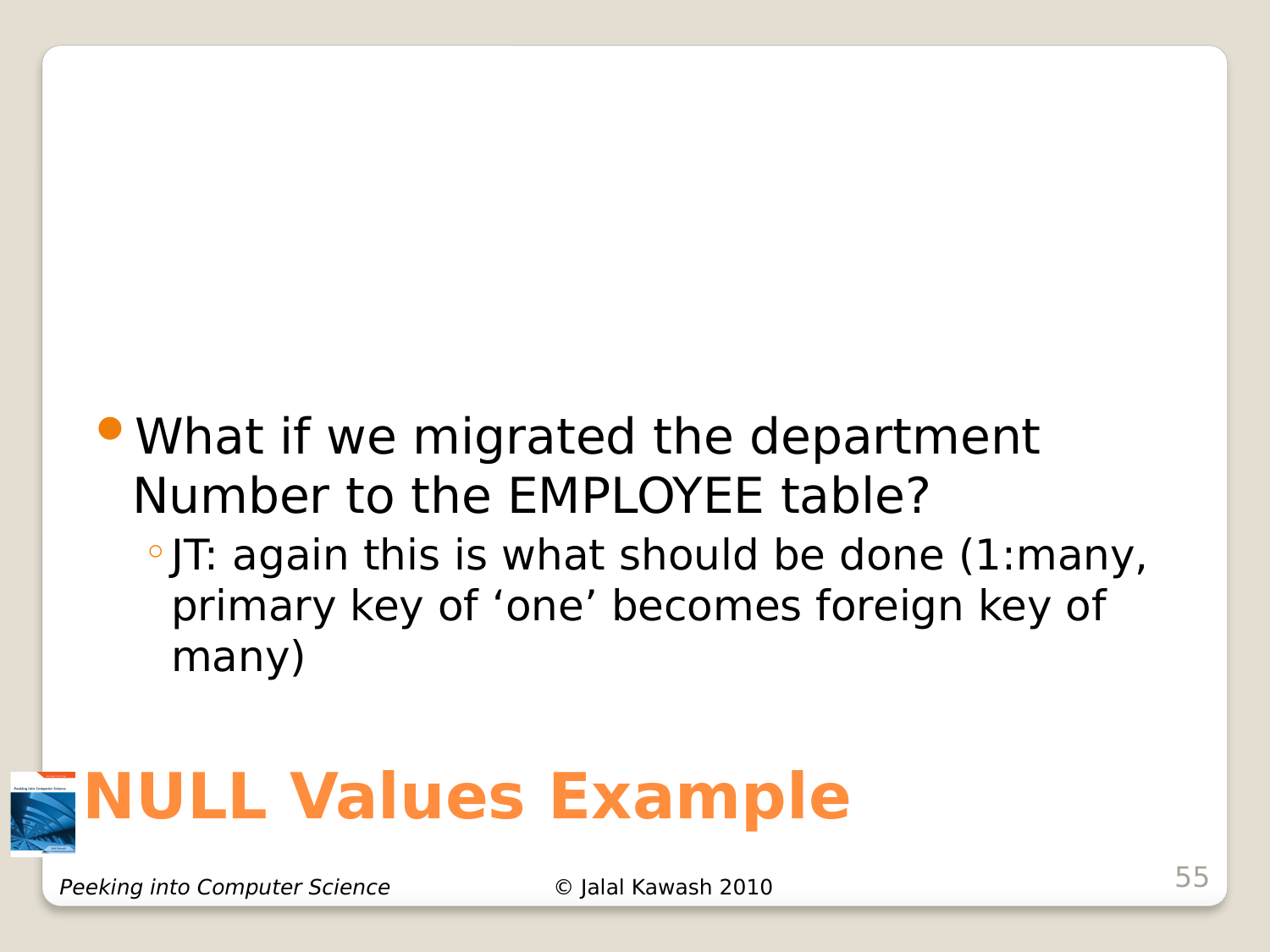

What if we migrated the department Number to the EMPLOYEE table?
JT: again this is what should be done (1:many, primary key of ‘one’ becomes foreign key of many)
# NULL Values Example
55